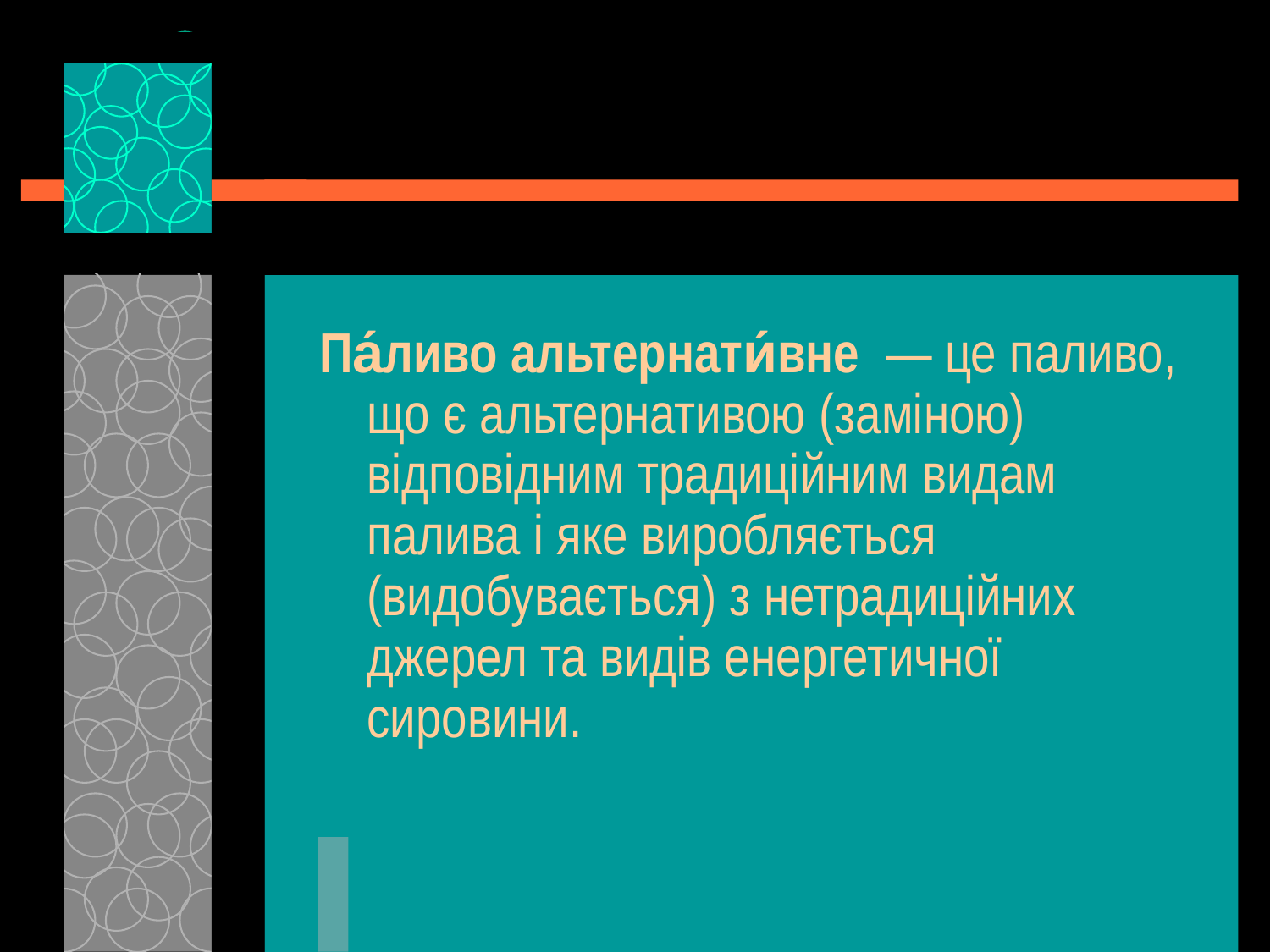

#
Па́ливо альтернати́вне  — це паливо, що є альтернативою (заміною) відповідним традиційним видам палива і яке виробляється (видобувається) з нетрадиційних джерел та видів енергетичної сировини.